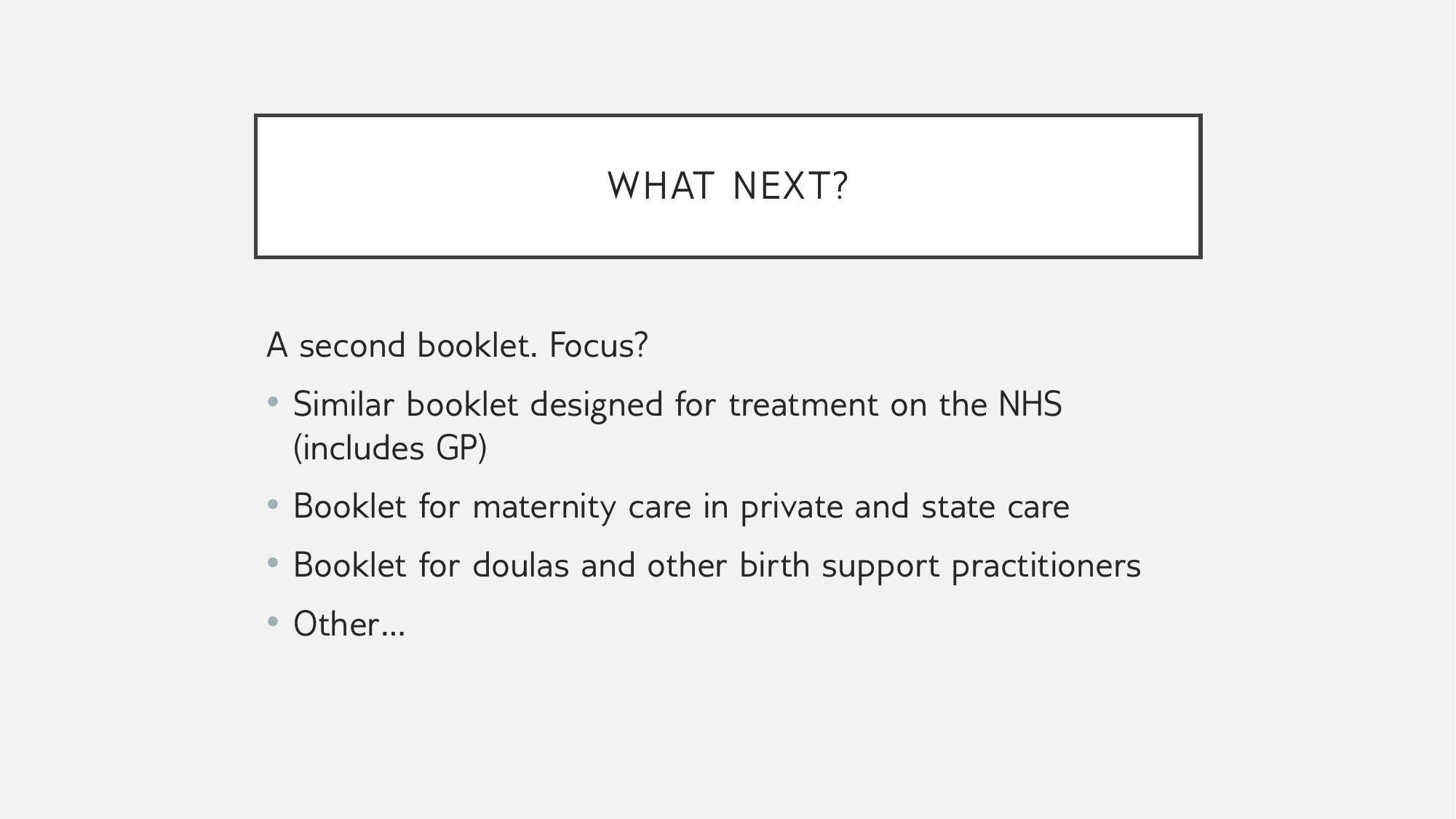

# What next?
A second booklet. Focus?
Similar booklet designed for treatment on the NHS (includes GP)
Booklet for maternity care in private and state care
Booklet for doulas and other birth support practitioners
Other…